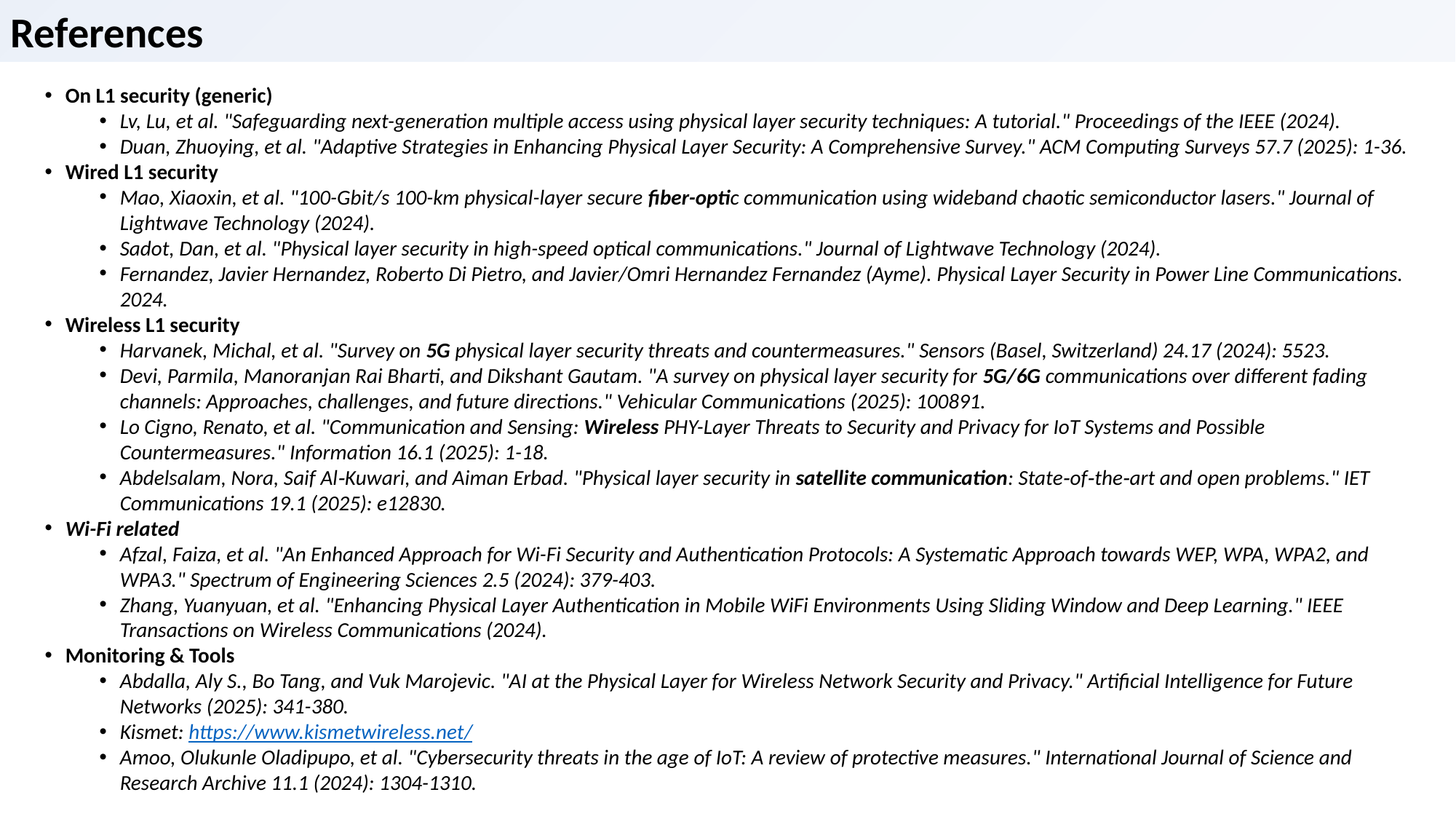

References
On L1 security (generic)
Lv, Lu, et al. "Safeguarding next-generation multiple access using physical layer security techniques: A tutorial." Proceedings of the IEEE (2024).
Duan, Zhuoying, et al. "Adaptive Strategies in Enhancing Physical Layer Security: A Comprehensive Survey." ACM Computing Surveys 57.7 (2025): 1-36.
Wired L1 security
Mao, Xiaoxin, et al. "100-Gbit/s 100-km physical-layer secure fiber-optic communication using wideband chaotic semiconductor lasers." Journal of Lightwave Technology (2024).
Sadot, Dan, et al. "Physical layer security in high-speed optical communications." Journal of Lightwave Technology (2024).
Fernandez, Javier Hernandez, Roberto Di Pietro, and Javier/Omri Hernandez Fernandez (Ayme). Physical Layer Security in Power Line Communications. 2024.
Wireless L1 security
Harvanek, Michal, et al. "Survey on 5G physical layer security threats and countermeasures." Sensors (Basel, Switzerland) 24.17 (2024): 5523.
Devi, Parmila, Manoranjan Rai Bharti, and Dikshant Gautam. "A survey on physical layer security for 5G/6G communications over different fading channels: Approaches, challenges, and future directions." Vehicular Communications (2025): 100891.
Lo Cigno, Renato, et al. "Communication and Sensing: Wireless PHY-Layer Threats to Security and Privacy for IoT Systems and Possible Countermeasures." Information 16.1 (2025): 1-18.
Abdelsalam, Nora, Saif Al‐Kuwari, and Aiman Erbad. "Physical layer security in satellite communication: State‐of‐the‐art and open problems." IET Communications 19.1 (2025): e12830.
Wi-Fi related
Afzal, Faiza, et al. "An Enhanced Approach for Wi-Fi Security and Authentication Protocols: A Systematic Approach towards WEP, WPA, WPA2, and WPA3." Spectrum of Engineering Sciences 2.5 (2024): 379-403.
Zhang, Yuanyuan, et al. "Enhancing Physical Layer Authentication in Mobile WiFi Environments Using Sliding Window and Deep Learning." IEEE Transactions on Wireless Communications (2024).
Monitoring & Tools
Abdalla, Aly S., Bo Tang, and Vuk Marojevic. "AI at the Physical Layer for Wireless Network Security and Privacy." Artificial Intelligence for Future Networks (2025): 341-380.
Kismet: https://www.kismetwireless.net/
Amoo, Olukunle Oladipupo, et al. "Cybersecurity threats in the age of IoT: A review of protective measures." International Journal of Science and Research Archive 11.1 (2024): 1304-1310.